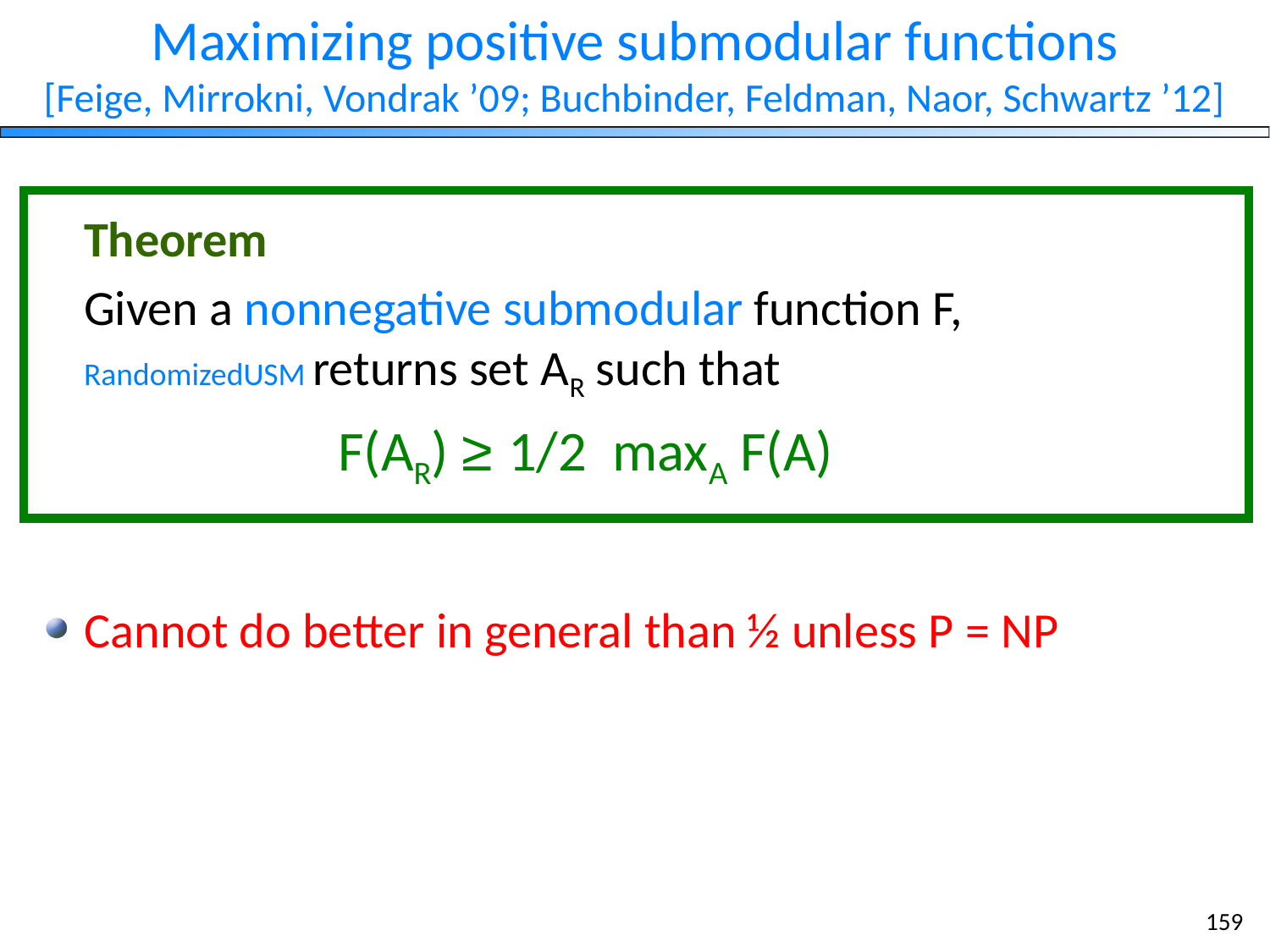

# Maximizing positive submodular functions [Feige, Mirrokni, Vondrak ’09; Buchbinder, Feldman, Naor, Schwartz ’12]

	Theorem
	Given a nonnegative submodular function F,
RandomizedUSM returns set AR such that
			F(AR) ≥ 1/2  maxA F(A)
Cannot do better in general than ½ unless P = NP
159